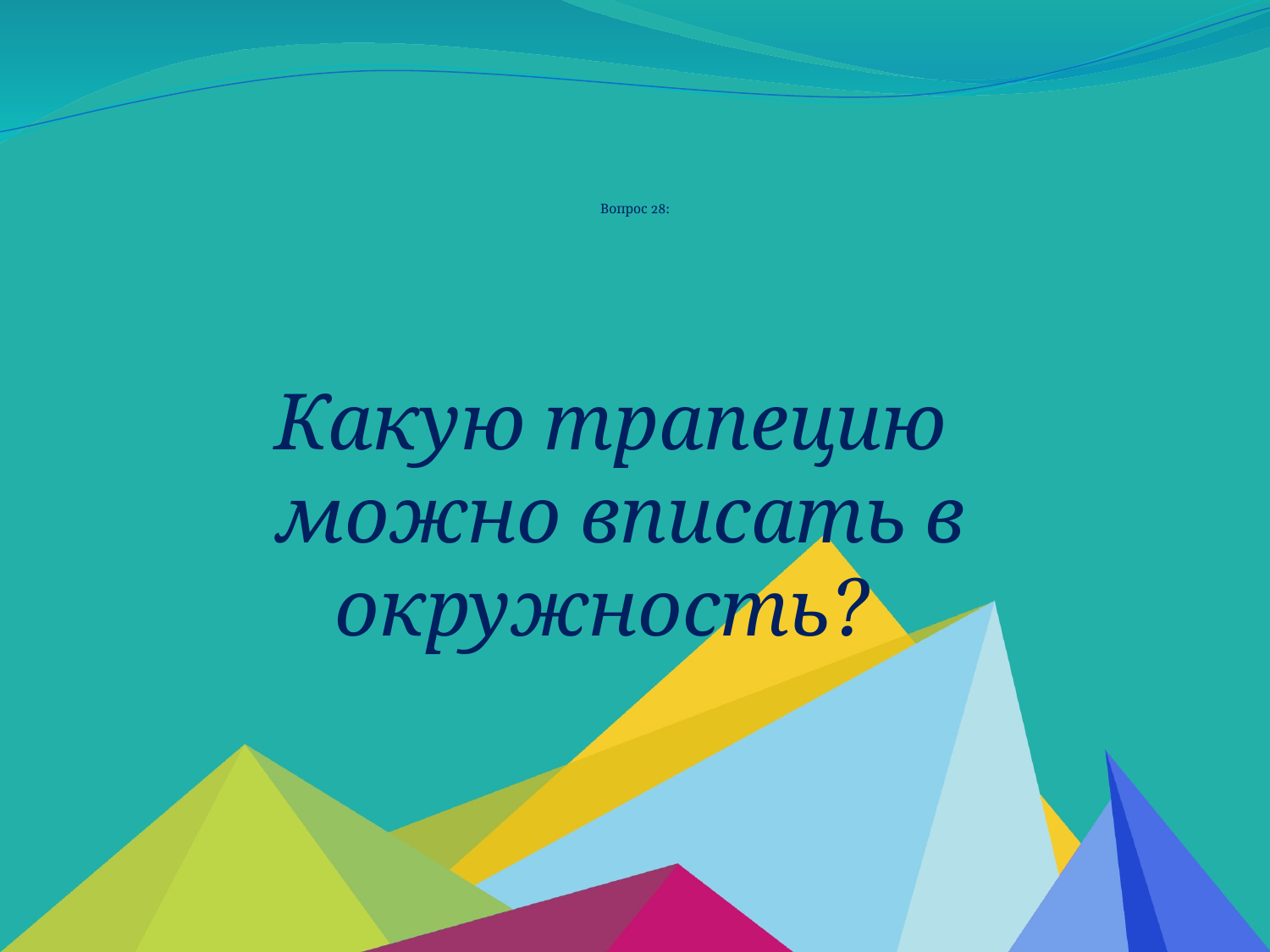

# Вопрос 28:
Какую трапецию
можно вписать в окружность?